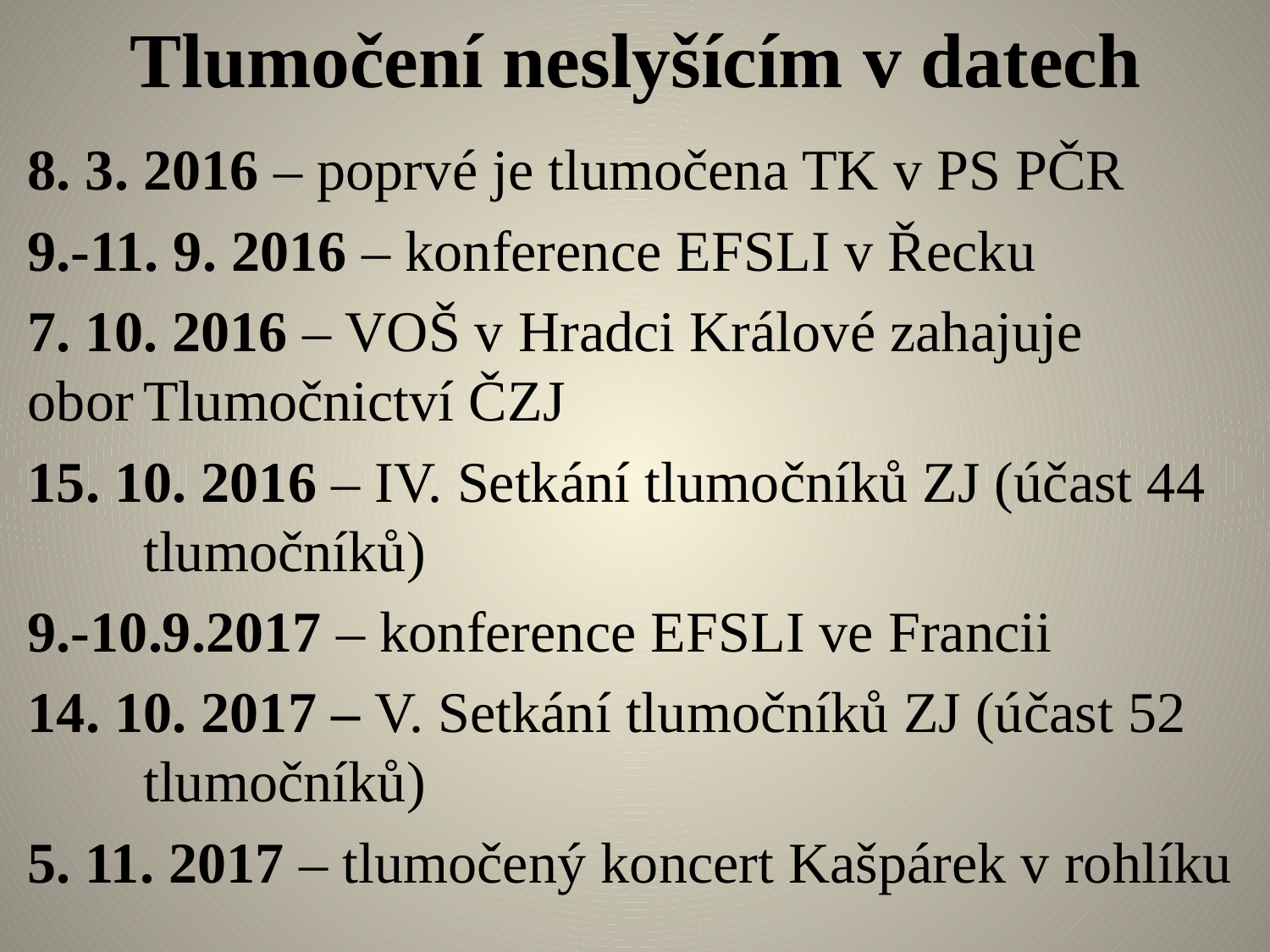

# Tlumočení neslyšícím v datech
8. 3. 2016 – poprvé je tlumočena TK v PS PČR
9.-11. 9. 2016 – konference EFSLI v Řecku
7. 10. 2016 – VOŠ v Hradci Králové zahajuje 	obor	Tlumočnictví ČZJ
15. 10. 2016 – IV. Setkání tlumočníků ZJ (účast 44 	tlumočníků)
9.-10.9.2017 – konference EFSLI ve Francii
14. 10. 2017 – V. Setkání tlumočníků ZJ (účast 52 	tlumočníků)
5. 11. 2017 – tlumočený koncert Kašpárek v rohlíku